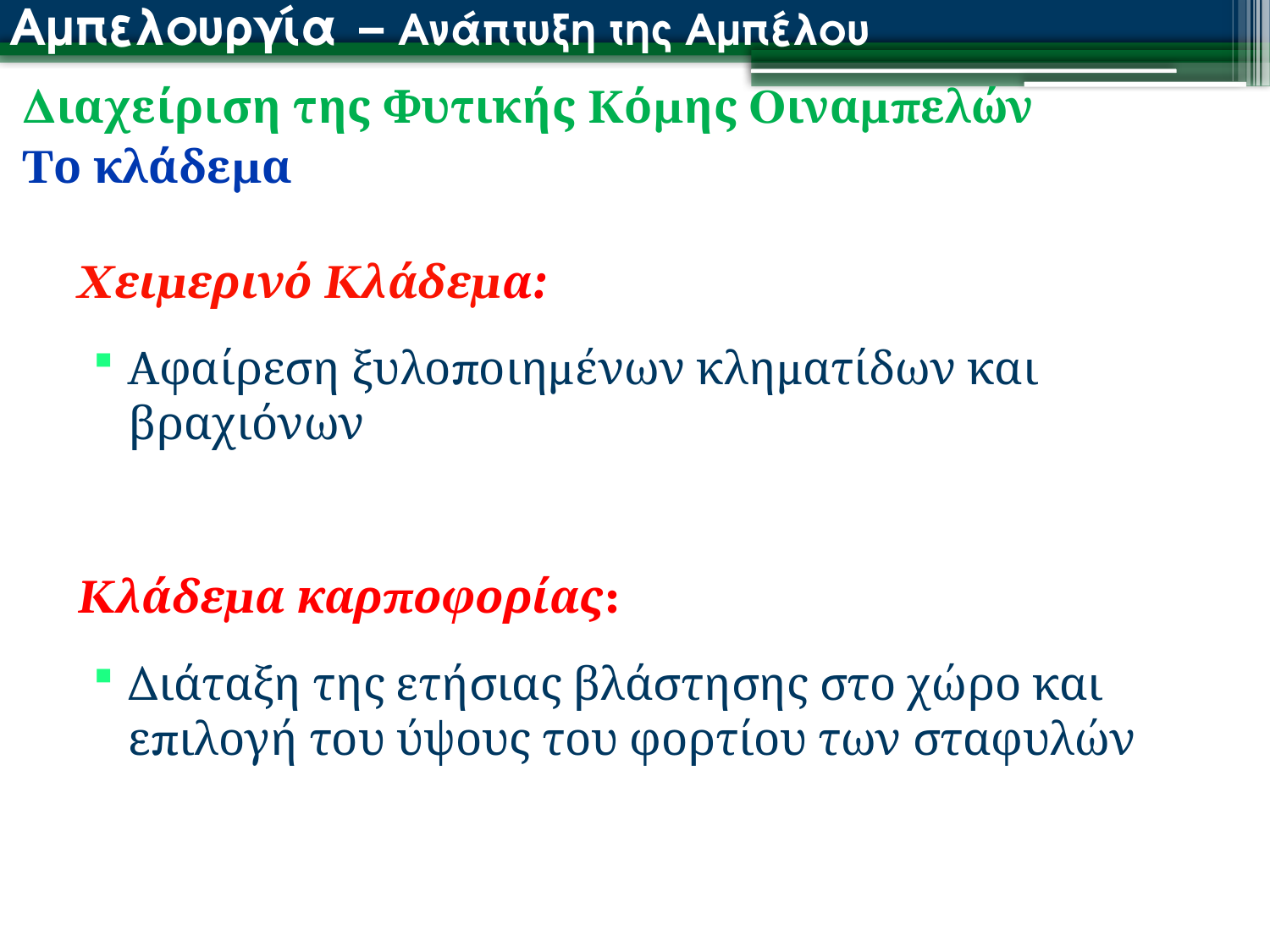

Αμπελουργία – Ανάπτυξη της Αμπέλου
Διαχείριση της Φυτικής Κόμης Οιναμπελών
Το κλάδεμα
Χειμερινό Κλάδεμα:
Αφαίρεση ξυλοποιημένων κληματίδων και βραχιόνων

Κλάδεμα καρποφορίας:
Διάταξη της ετήσιας βλάστησης στο χώρο και επιλογή του ύψους του φορτίου των σταφυλών